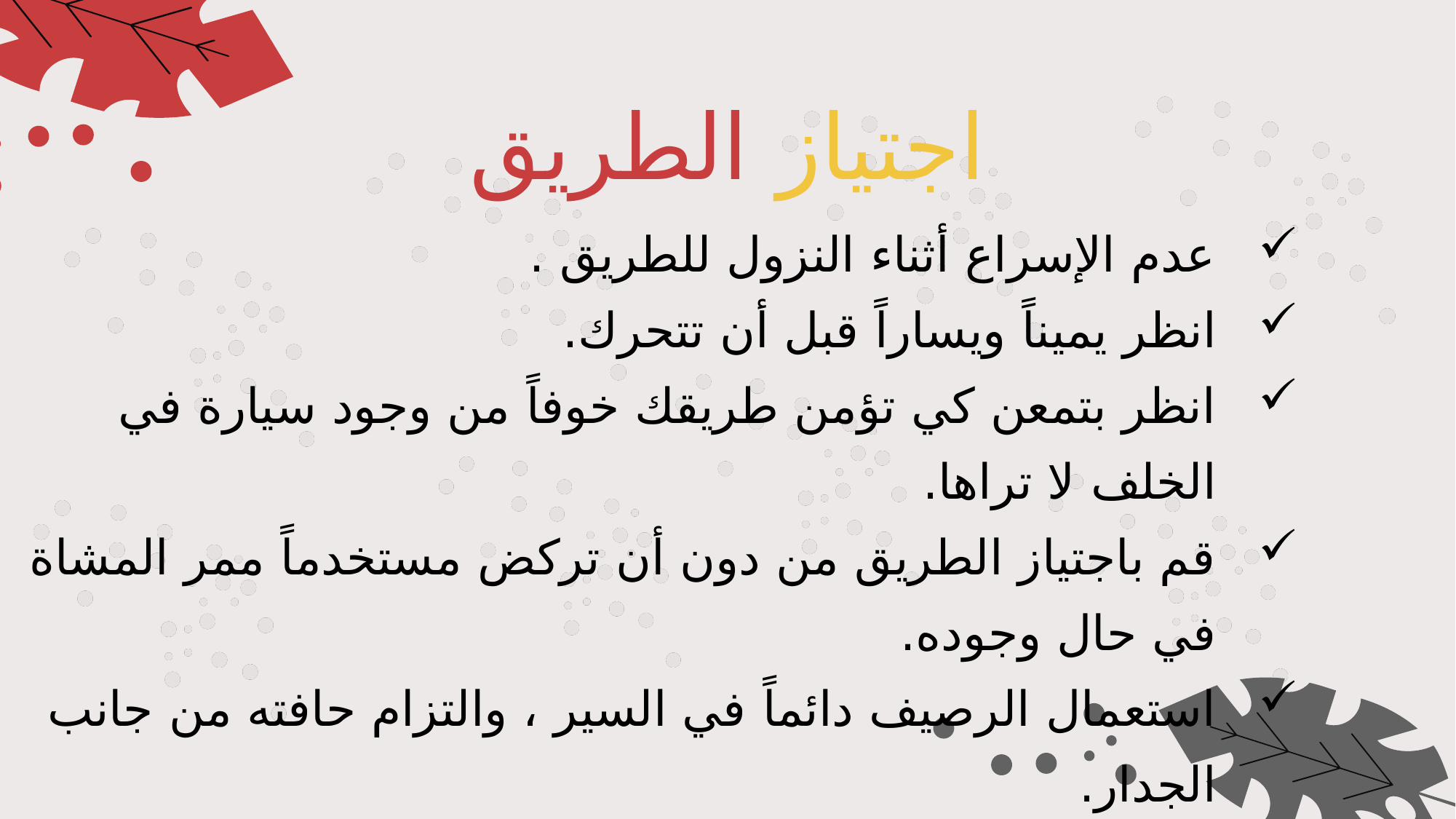

اجتياز الطريق
عدم الإسراع أثناء النزول للطريق .
انظر يميناً ويساراً قبل أن تتحرك.
انظر بتمعن كي تؤمن طريقك خوفاً من وجود سيارة في الخلف لا تراها.
قم باجتياز الطريق من دون أن تركض مستخدماً ممر المشاة في حال وجوده.
استعمال الرصيف دائماً في السير ، والتزام حافته من جانب الجدار.
الصعود إلى السيارة من جهة اليمين .